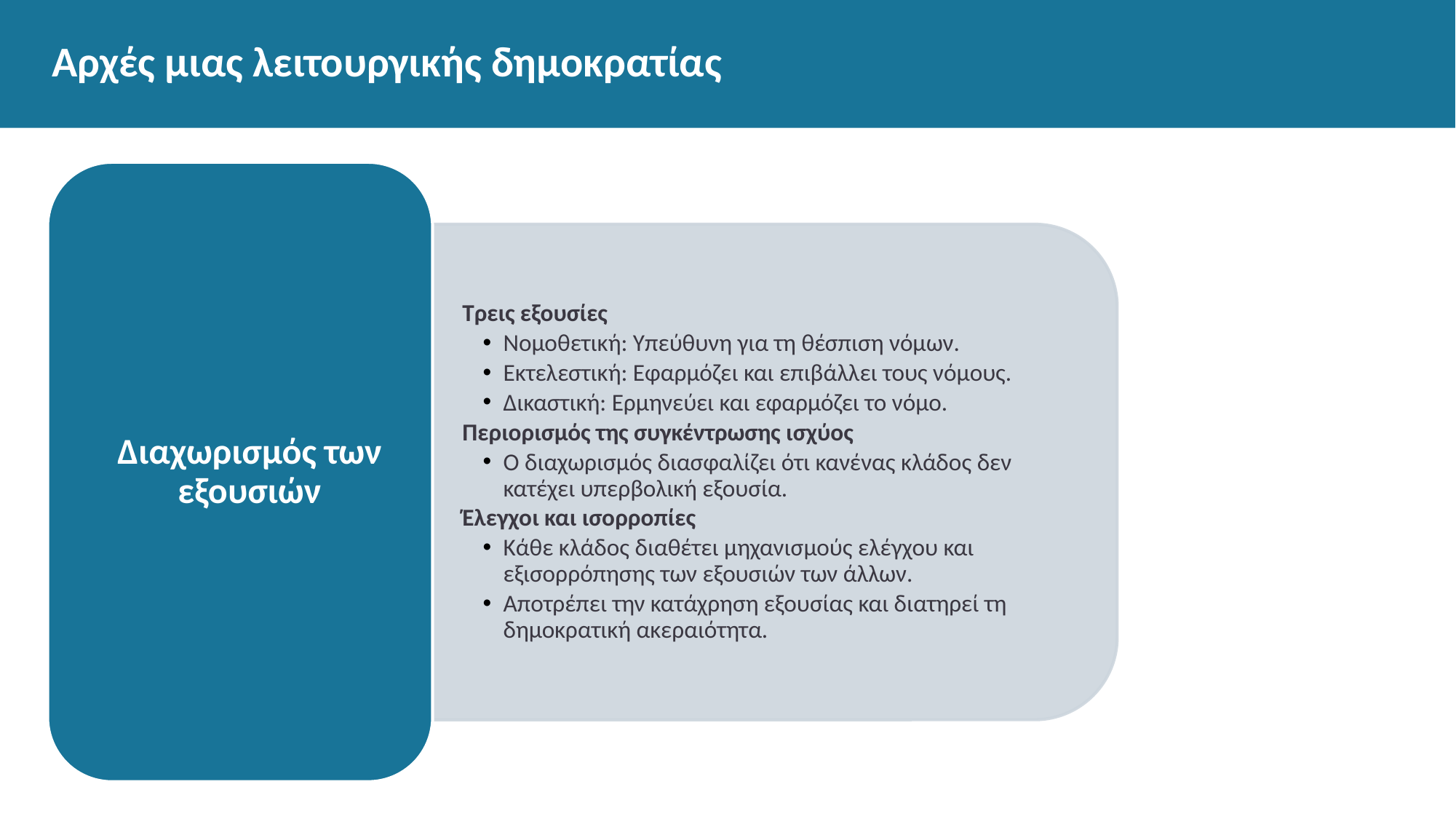

# Αρχές μιας λειτουργικής δημοκρατίας
Τρεις εξουσίες
Νομοθετική: Υπεύθυνη για τη θέσπιση νόμων.
Εκτελεστική: Εφαρμόζει και επιβάλλει τους νόμους.
Δικαστική: Ερμηνεύει και εφαρμόζει το νόμο.
Περιορισμός της συγκέντρωσης ισχύος
Ο διαχωρισμός διασφαλίζει ότι κανένας κλάδος δεν κατέχει υπερβολική εξουσία.
Έλεγχοι και ισορροπίες
Κάθε κλάδος διαθέτει μηχανισμούς ελέγχου και εξισορρόπησης των εξουσιών των άλλων.
Αποτρέπει την κατάχρηση εξουσίας και διατηρεί τη δημοκρατική ακεραιότητα.
Διαχωρισμός των εξουσιών